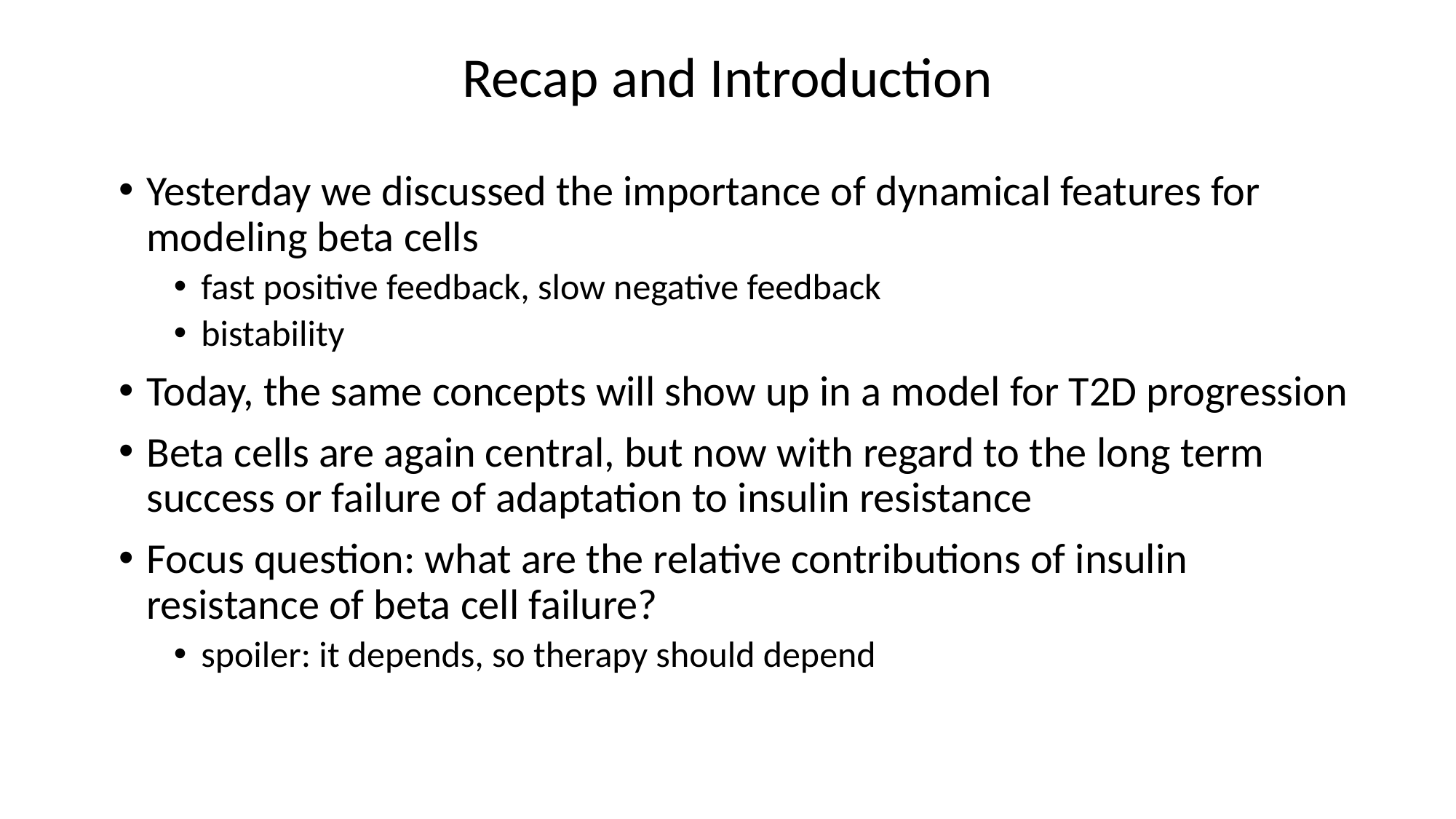

# Recap and Introduction
Yesterday we discussed the importance of dynamical features for modeling beta cells
fast positive feedback, slow negative feedback
bistability
Today, the same concepts will show up in a model for T2D progression
Beta cells are again central, but now with regard to the long term success or failure of adaptation to insulin resistance
Focus question: what are the relative contributions of insulin resistance of beta cell failure?
spoiler: it depends, so therapy should depend